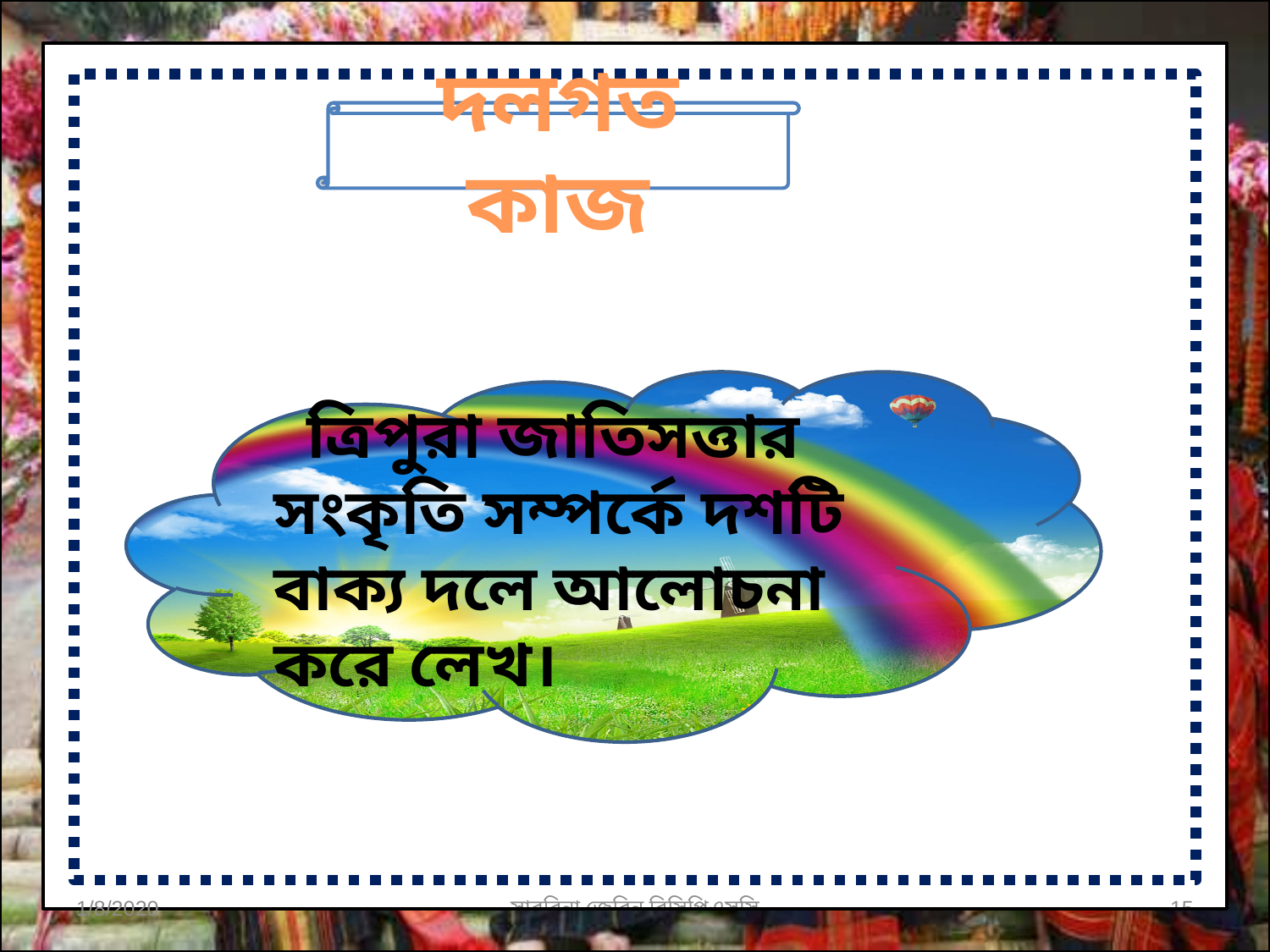

দলগত কাজ
  ত্রিপুরা জাতিসত্তার সংকৃতি সম্পর্কে দশটি বাক্য দলে আলোচনা করে লেখ।
1/8/2020
সাবরিনা জেরিন,বিসিপিএসসি
15